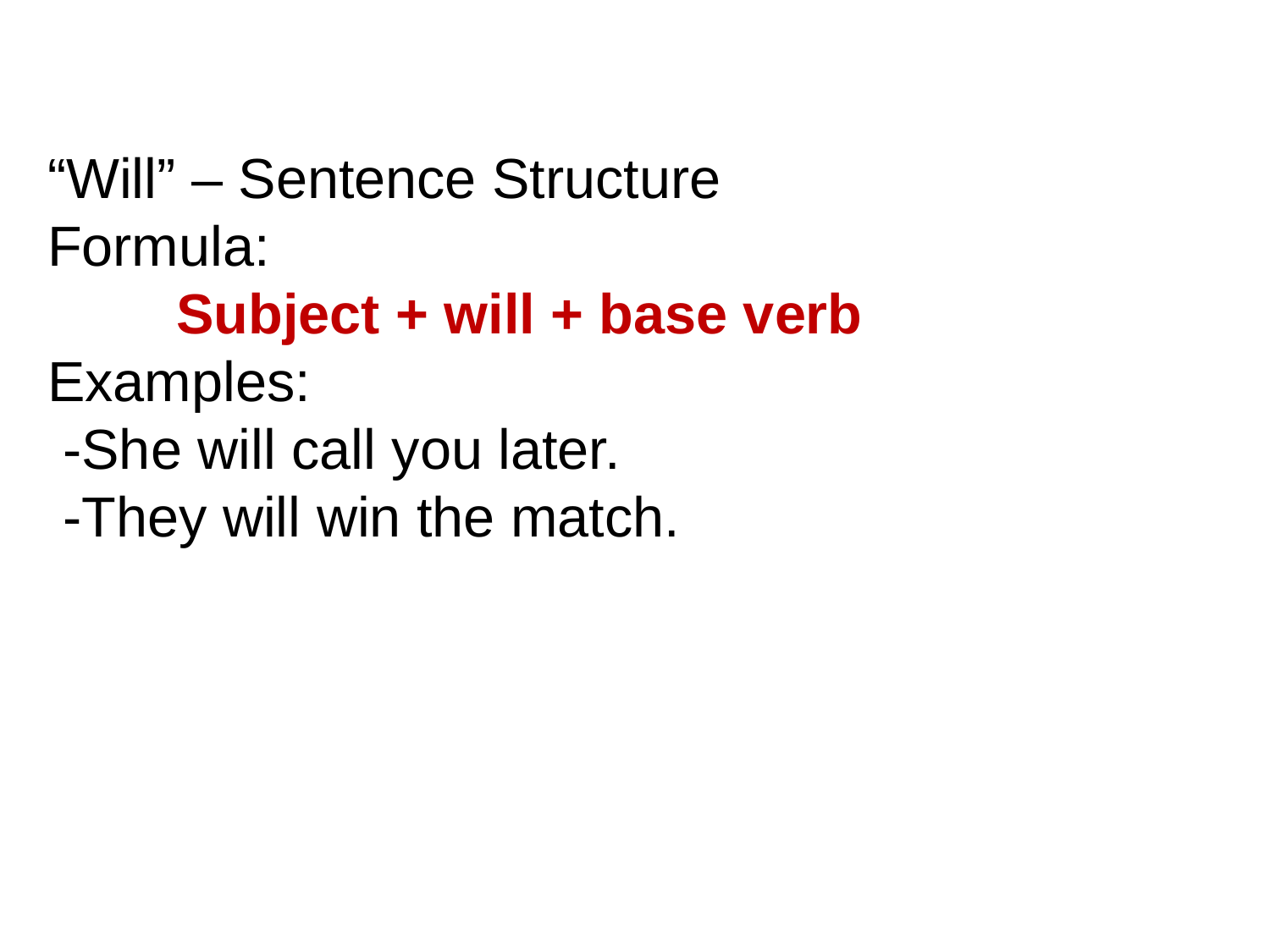

“Will” – Sentence Structure
Formula:
Subject + will + base verb
Examples:
 -She will call you later.
 -They will win the match.